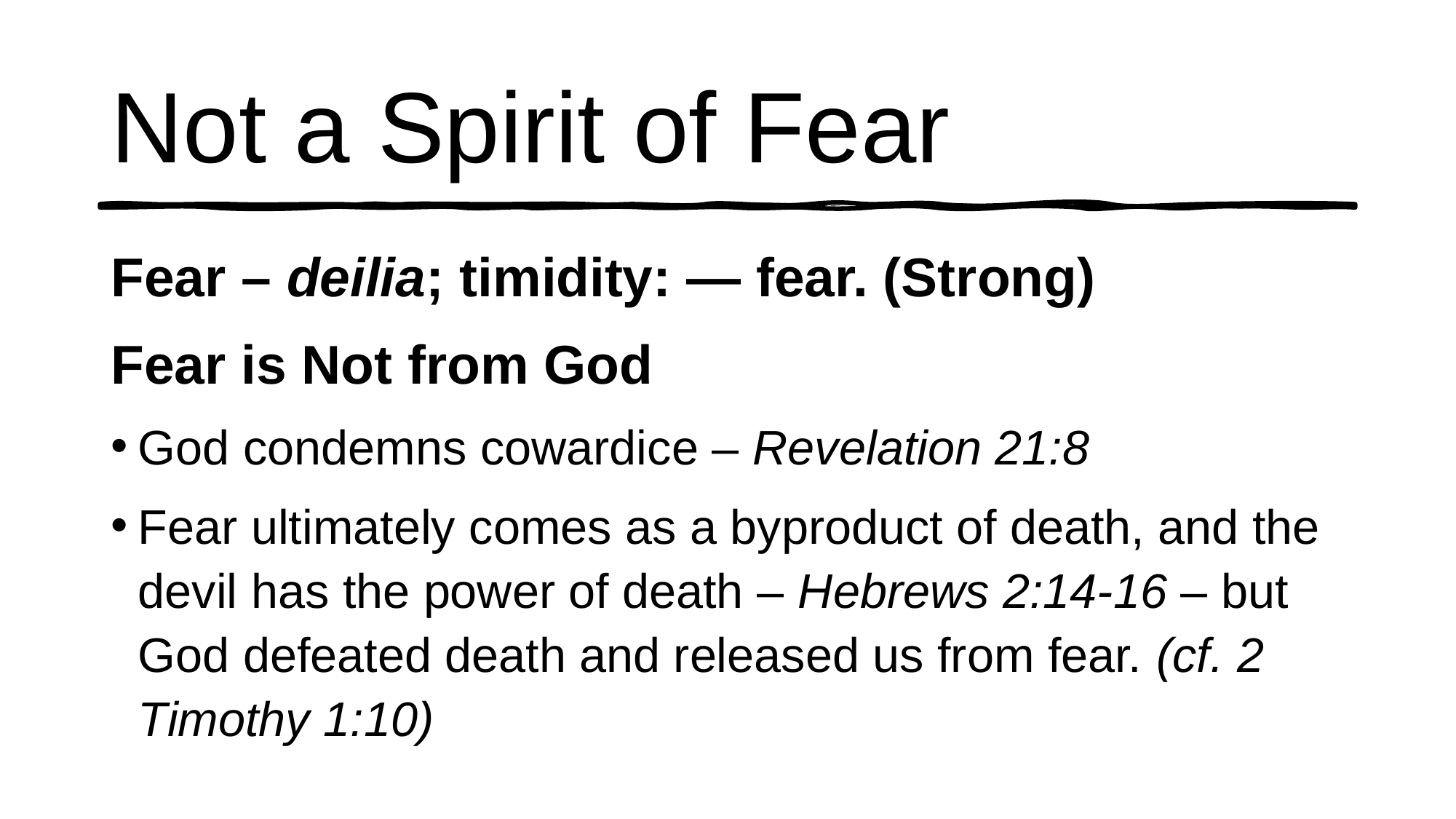

# Not a Spirit of Fear
Fear – deilia; timidity: — fear. (Strong)
Fear is Not from God
God condemns cowardice – Revelation 21:8
Fear ultimately comes as a byproduct of death, and the devil has the power of death – Hebrews 2:14-16 – but God defeated death and released us from fear. (cf. 2 Timothy 1:10)